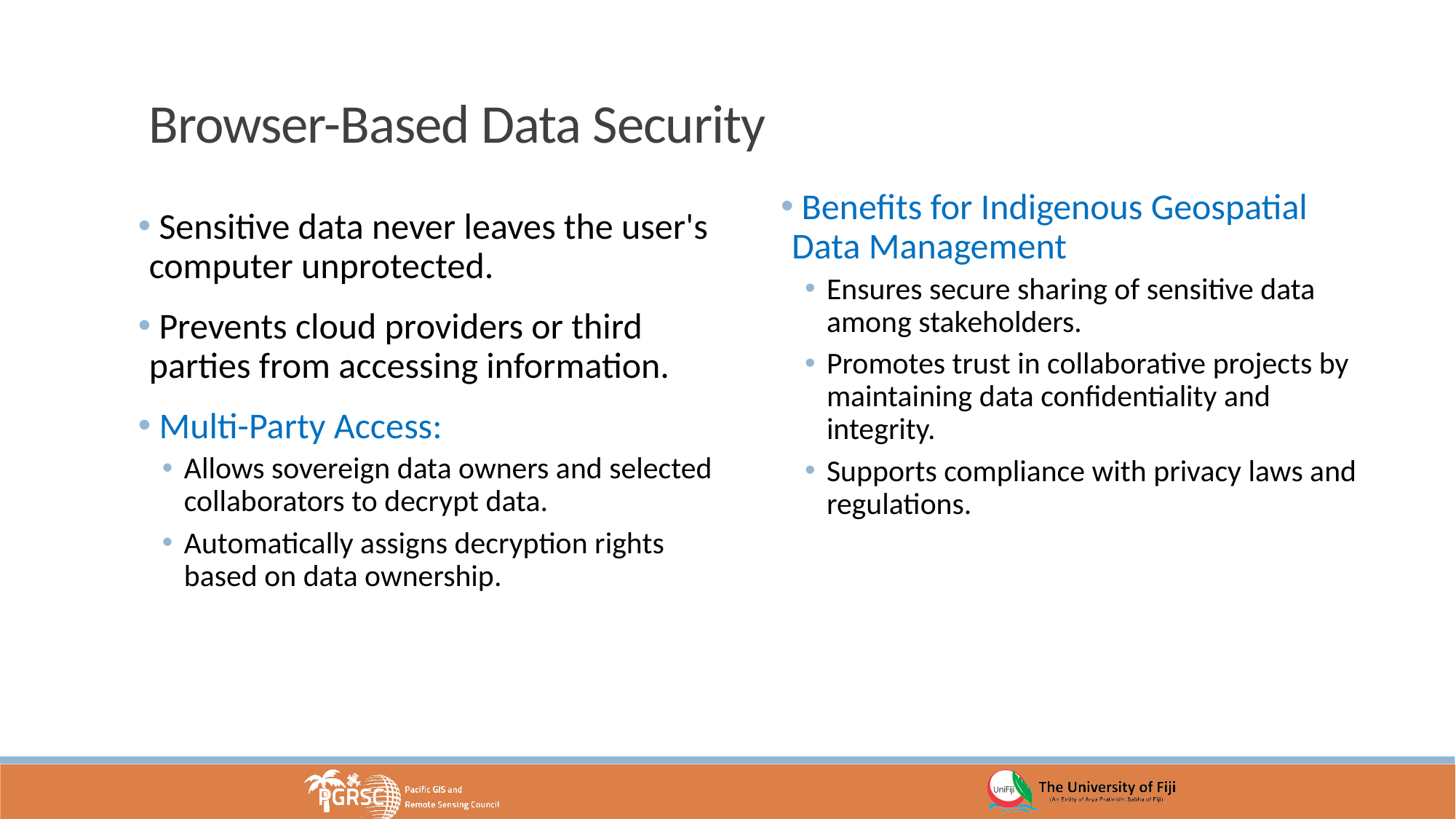

Browser-Based Data Security
 Benefits for Indigenous Geospatial Data Management
Ensures secure sharing of sensitive data among stakeholders.
Promotes trust in collaborative projects by maintaining data confidentiality and integrity.
Supports compliance with privacy laws and regulations.
 Sensitive data never leaves the user's computer unprotected.
 Prevents cloud providers or third parties from accessing information.
 Multi-Party Access:
Allows sovereign data owners and selected collaborators to decrypt data.
Automatically assigns decryption rights based on data ownership.